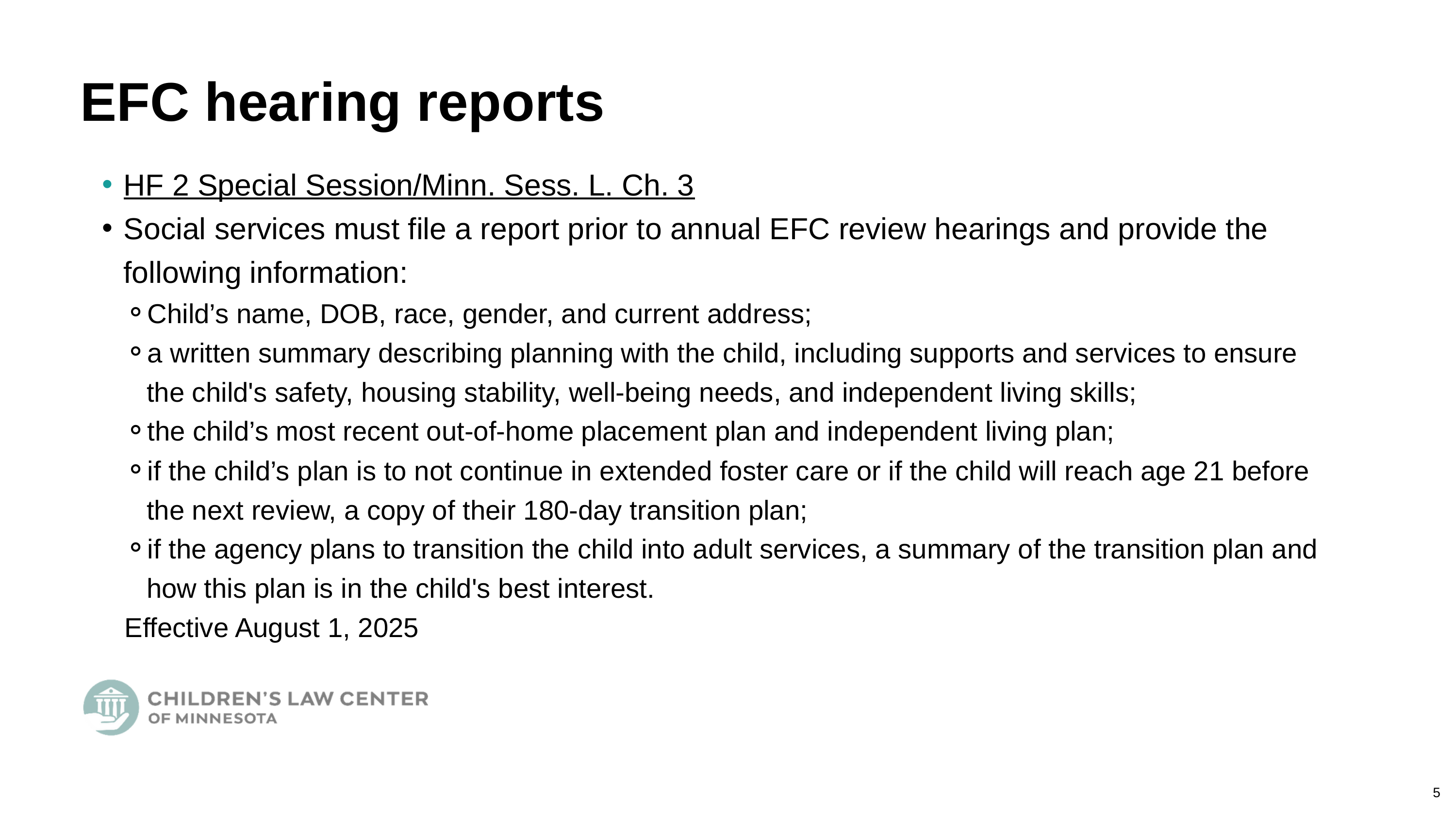

EFC hearing reports
HF 2 Special Session/Minn. Sess. L. Ch. 3
Social services must file a report prior to annual EFC review hearings and provide the following information:
Child’s name, DOB, race, gender, and current address;
a written summary describing planning with the child, including supports and services to ensure the child's safety, housing stability, well-being needs, and independent living skills;
the child’s most recent out-of-home placement plan and independent living plan;
if the child’s plan is to not continue in extended foster care or if the child will reach age 21 before the next review, a copy of their 180-day transition plan;
if the agency plans to transition the child into adult services, a summary of the transition plan and how this plan is in the child's best interest.
Effective August 1, 2025

5